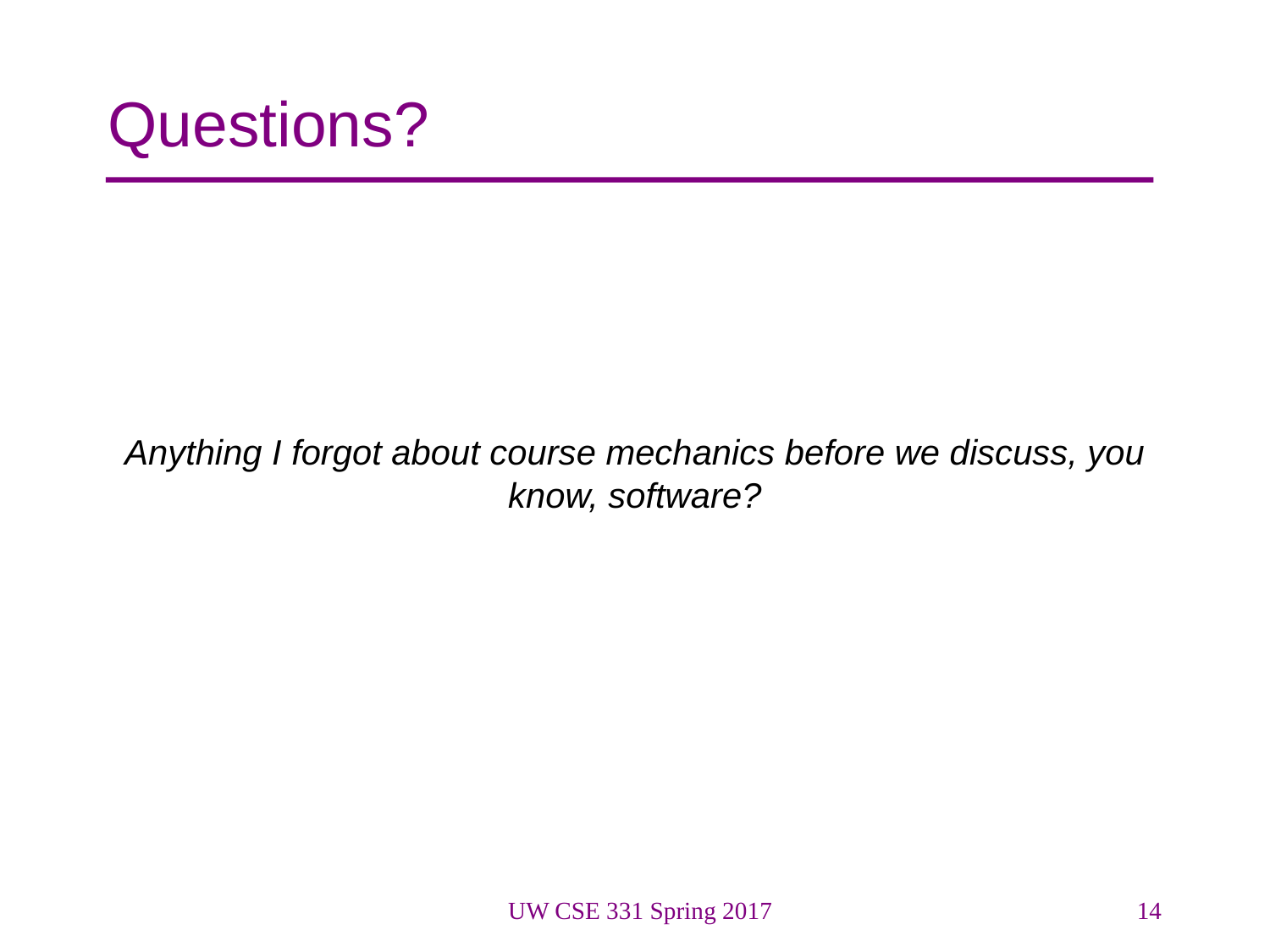

# Questions?

Anything I forgot about course mechanics before we discuss, you know, software?

UW CSE 331 Spring 2017
14